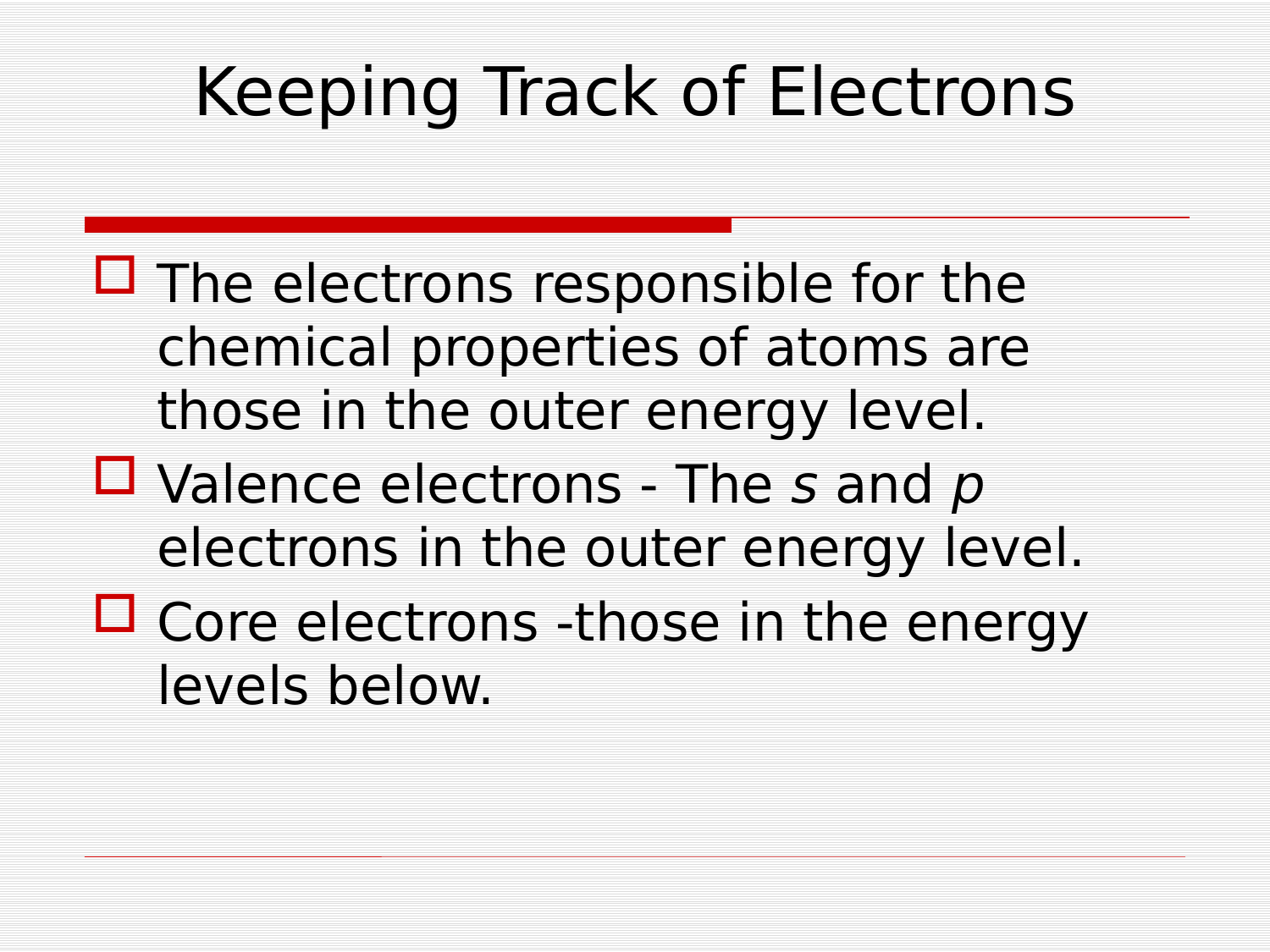

# Keeping Track of Electrons
The electrons responsible for the chemical properties of atoms are those in the outer energy level.
Valence electrons - The s and p electrons in the outer energy level.
Core electrons -those in the energy levels below.